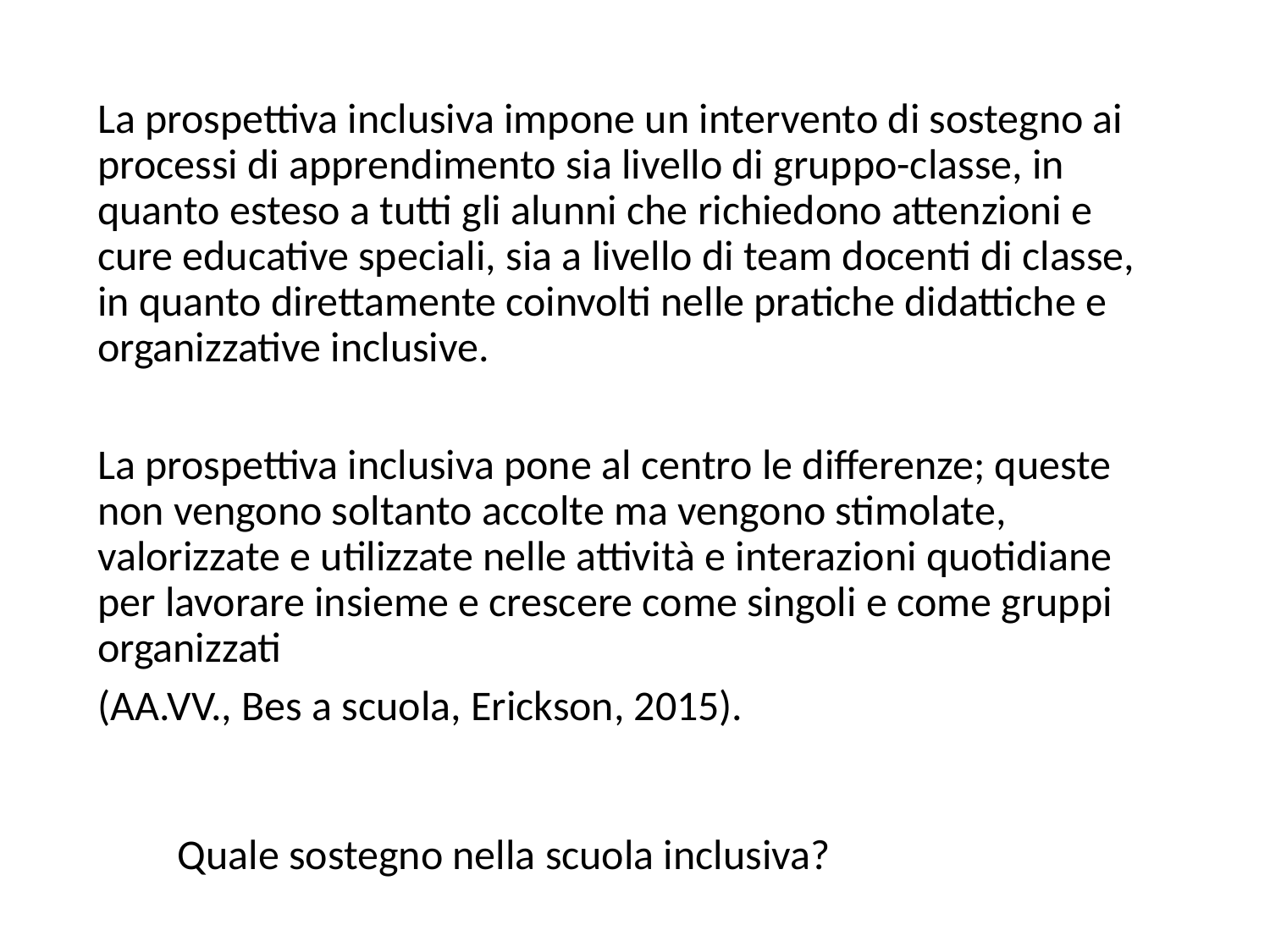

La prospettiva inclusiva impone un intervento di sostegno ai processi di apprendimento sia livello di gruppo-classe, in quanto esteso a tutti gli alunni che richiedono attenzioni e cure educative speciali, sia a livello di team docenti di classe, in quanto direttamente coinvolti nelle pratiche didattiche e organizzative inclusive.

La prospettiva inclusiva pone al centro le differenze; queste non vengono soltanto accolte ma vengono stimolate, valorizzate e utilizzate nelle attività e interazioni quotidiane per lavorare insieme e crescere come singoli e come gruppi organizzati
(AA.VV., Bes a scuola, Erickson, 2015).

# Quale sostegno nella scuola inclusiva?